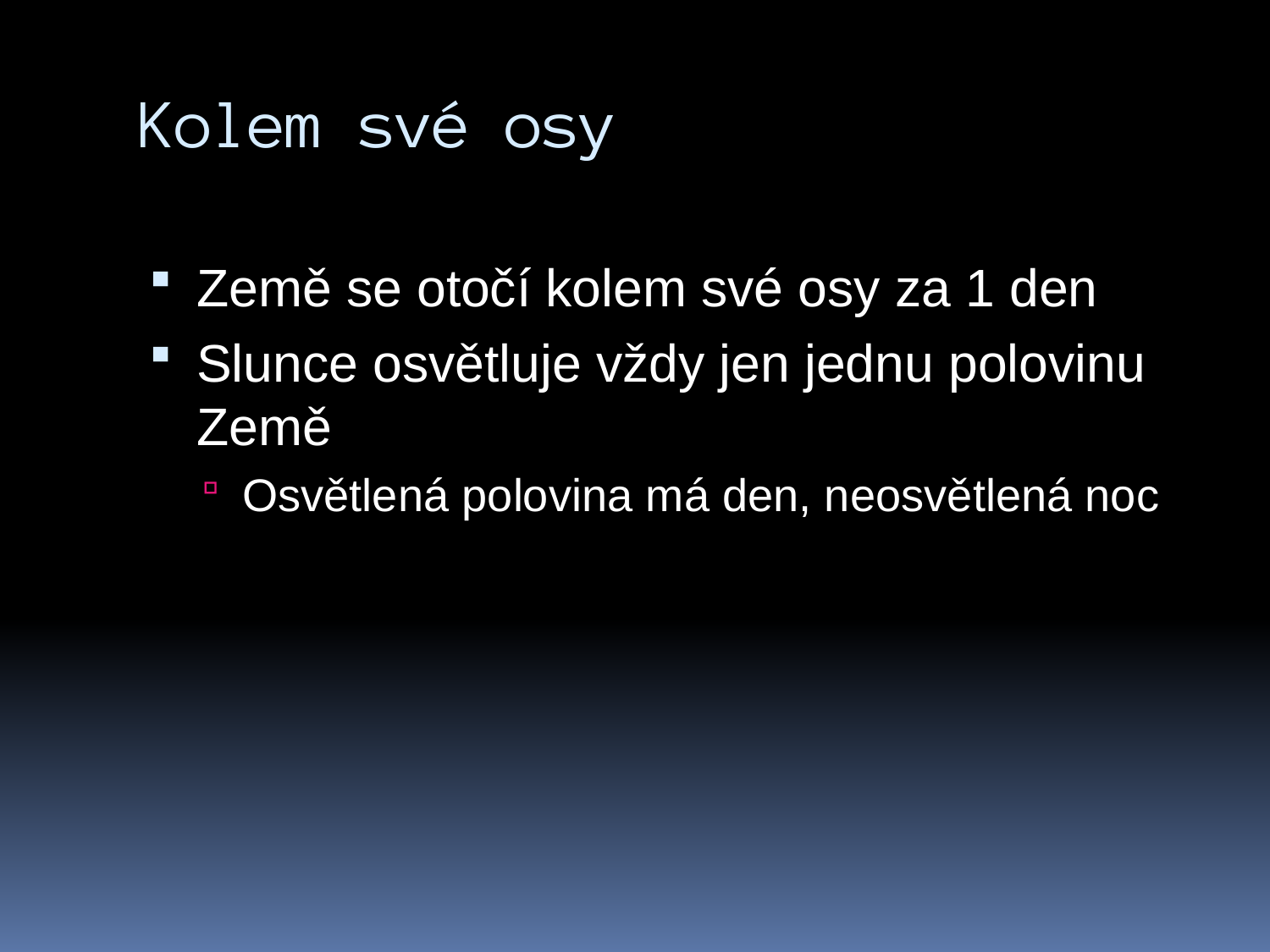

# Kolem své osy
Země se otočí kolem své osy za 1 den
Slunce osvětluje vždy jen jednu polovinu Země
Osvětlená polovina má den, neosvětlená noc